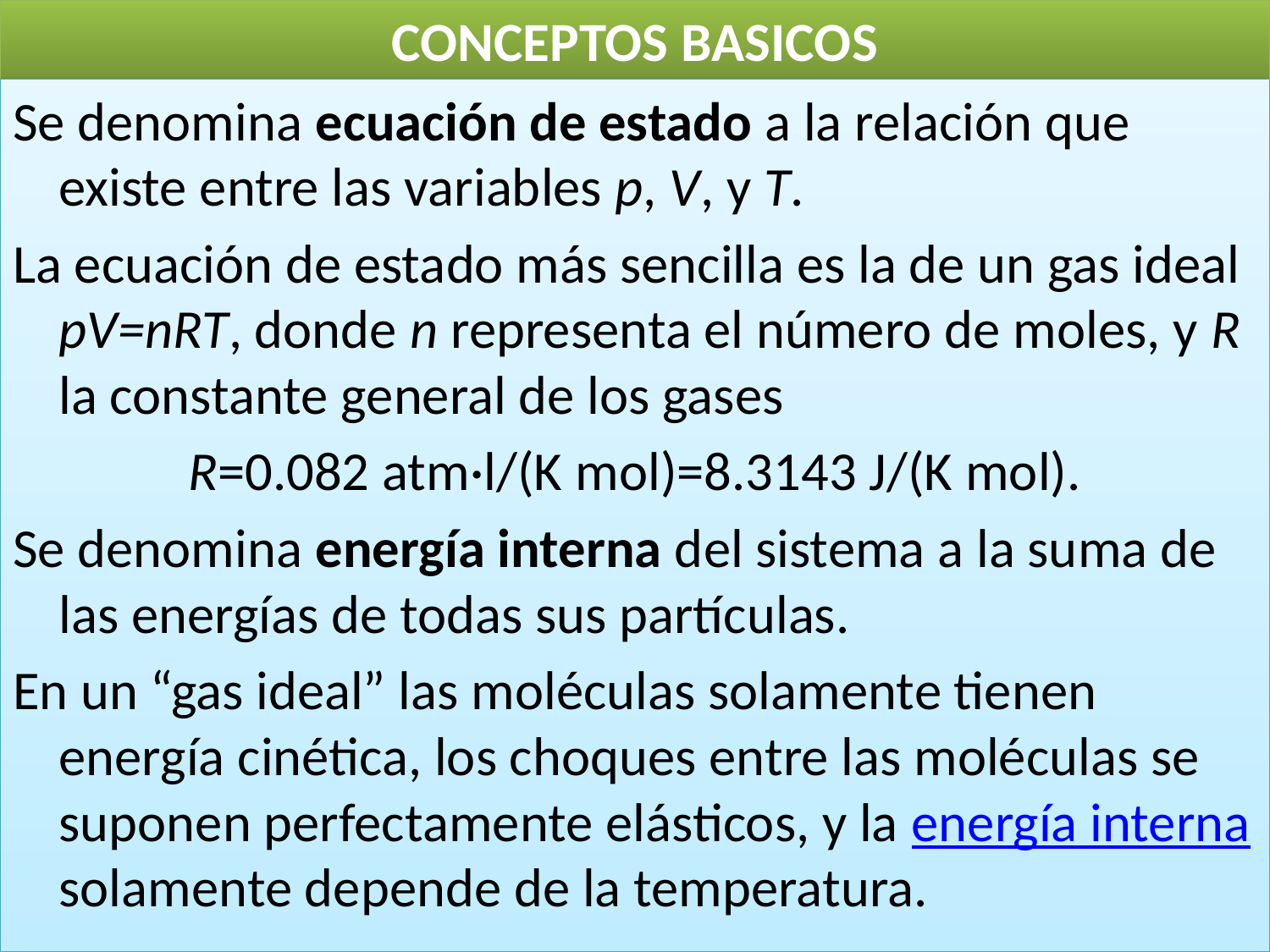

# CONCEPTOS BASICOS
Se denomina ecuación de estado a la relación que existe entre las variables p, V, y T.
La ecuación de estado más sencilla es la de un gas ideal pV=nRT, donde n representa el número de moles, y R la constante general de los gases
R=0.082 atm·l/(K mol)=8.3143 J/(K mol).
Se denomina energía interna del sistema a la suma de las energías de todas sus partículas.
En un “gas ideal” las moléculas solamente tienen energía cinética, los choques entre las moléculas se suponen perfectamente elásticos, y la energía interna solamente depende de la temperatura.

29